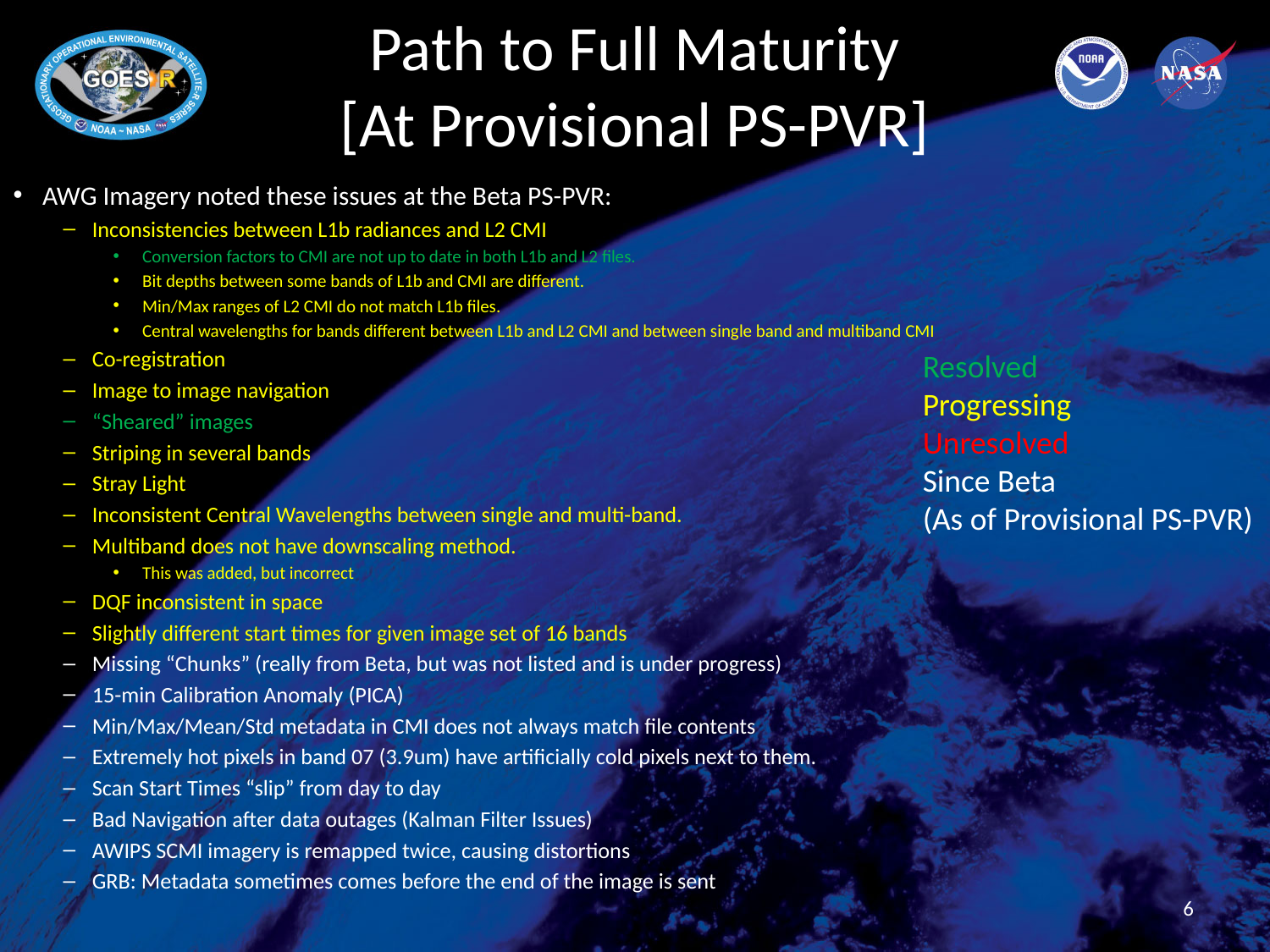

# Path to Full Maturity [At Provisional PS-PVR]
AWG Imagery noted these issues at the Beta PS-PVR:
Inconsistencies between L1b radiances and L2 CMI
Conversion factors to CMI are not up to date in both L1b and L2 files.
Bit depths between some bands of L1b and CMI are different.
Min/Max ranges of L2 CMI do not match L1b files.
Central wavelengths for bands different between L1b and L2 CMI and between single band and multiband CMI
Co-registration
Image to image navigation
“Sheared” images
Striping in several bands
Stray Light
Inconsistent Central Wavelengths between single and multi-band.
Multiband does not have downscaling method.
This was added, but incorrect
DQF inconsistent in space
Slightly different start times for given image set of 16 bands
Missing “Chunks” (really from Beta, but was not listed and is under progress)
15-min Calibration Anomaly (PICA)
Min/Max/Mean/Std metadata in CMI does not always match file contents
Extremely hot pixels in band 07 (3.9um) have artificially cold pixels next to them.
Scan Start Times “slip” from day to day
Bad Navigation after data outages (Kalman Filter Issues)
AWIPS SCMI imagery is remapped twice, causing distortions
GRB: Metadata sometimes comes before the end of the image is sent
Resolved
Progressing
Unresolved
Since Beta
(As of Provisional PS-PVR)
6